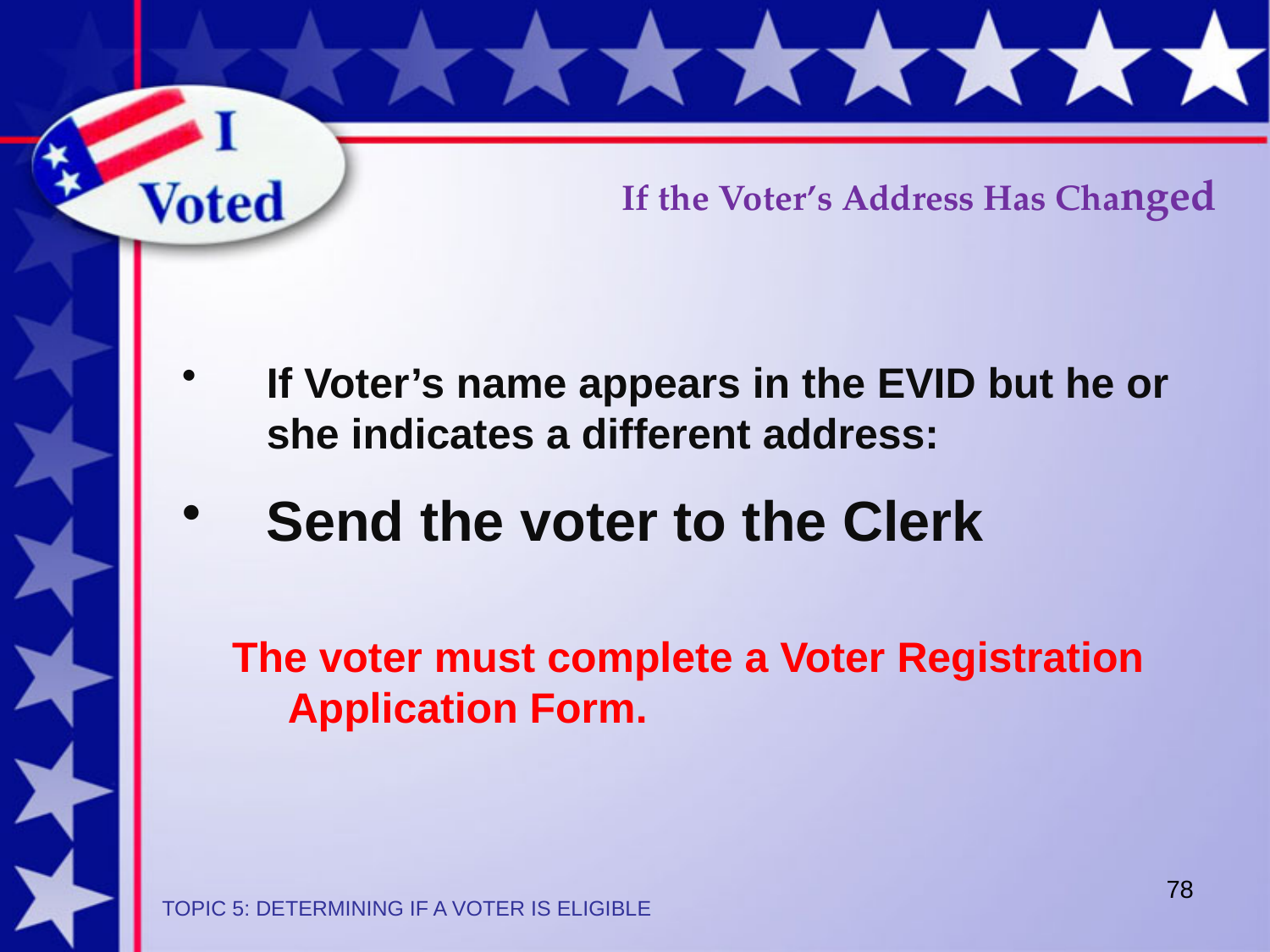

If the Voter’s Address Has Changed

If Voter’s name appears in the EVID but he or she indicates a different address:
Send the voter to the Clerk

The voter must complete a Voter Registration Application Form.
78
TOPIC 5: DETERMINING IF A VOTER IS ELIGIBLE